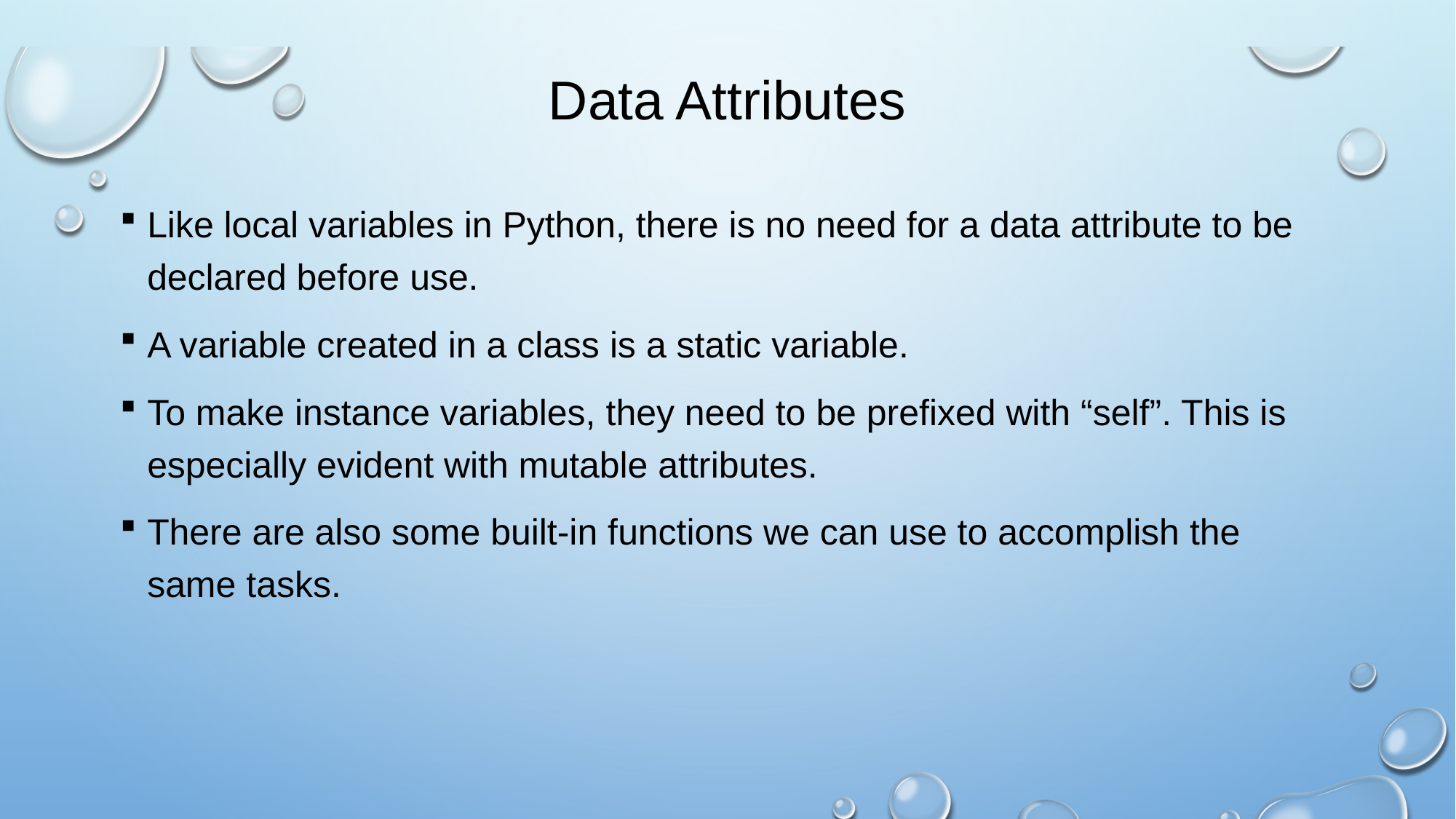

# Data Attributes
Like local variables in Python, there is no need for a data attribute to be declared before use.
A variable created in a class is a static variable.
To make instance variables, they need to be prefixed with “self”. This is especially evident with mutable attributes.
There are also some built-in functions we can use to accomplish the same tasks.